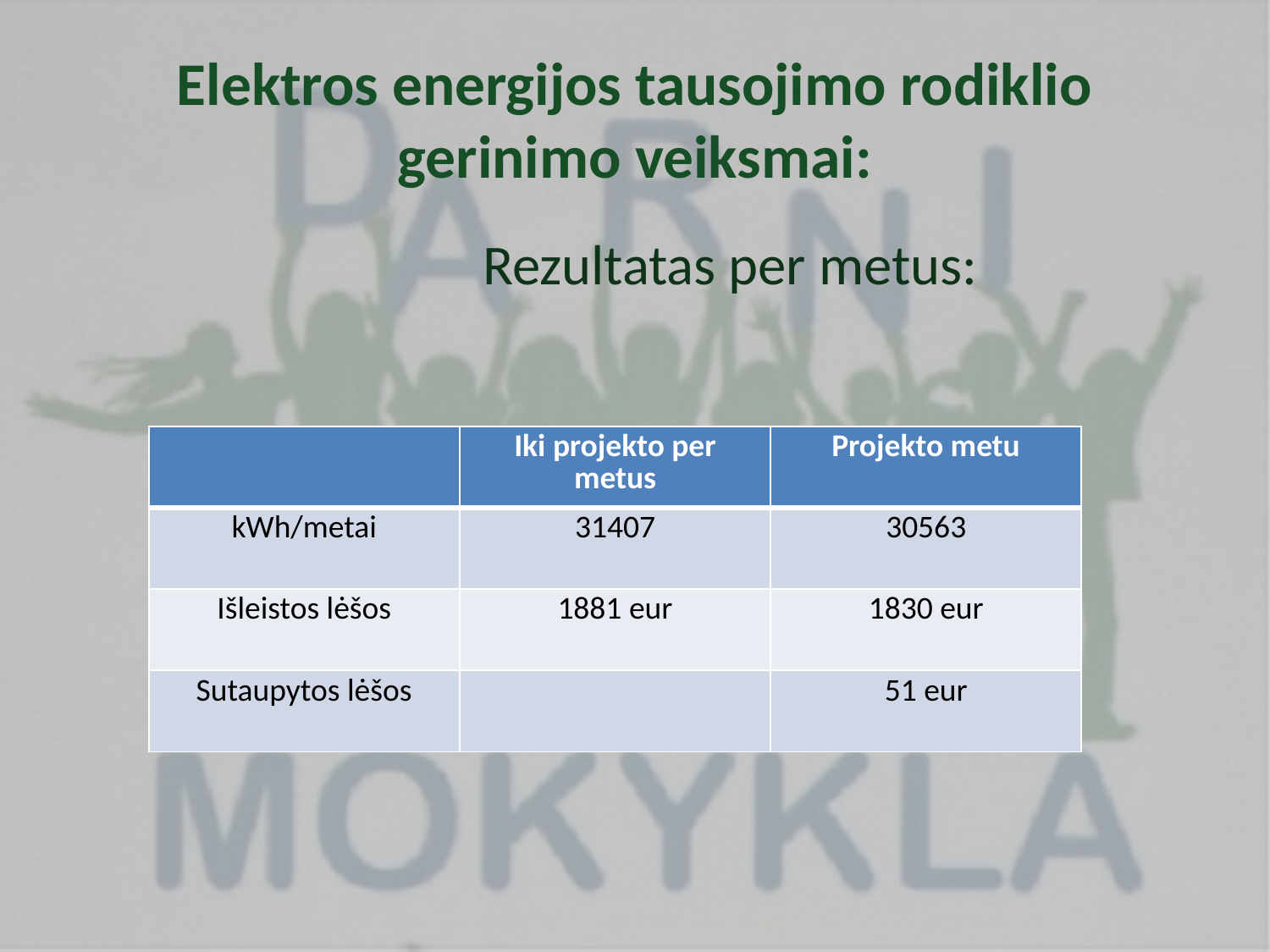

# Elektros energijos tausojimo rodiklio gerinimo veiksmai:
                                Rezultatas per metus:

|  | Iki projekto per metus | Projekto metu |
| --- | --- | --- |
| kWh/metai | 31407 | 30563 |
| Išleistos lėšos | 1881 eur | 1830 eur |
| Sutaupytos lėšos |  | 51 eur |